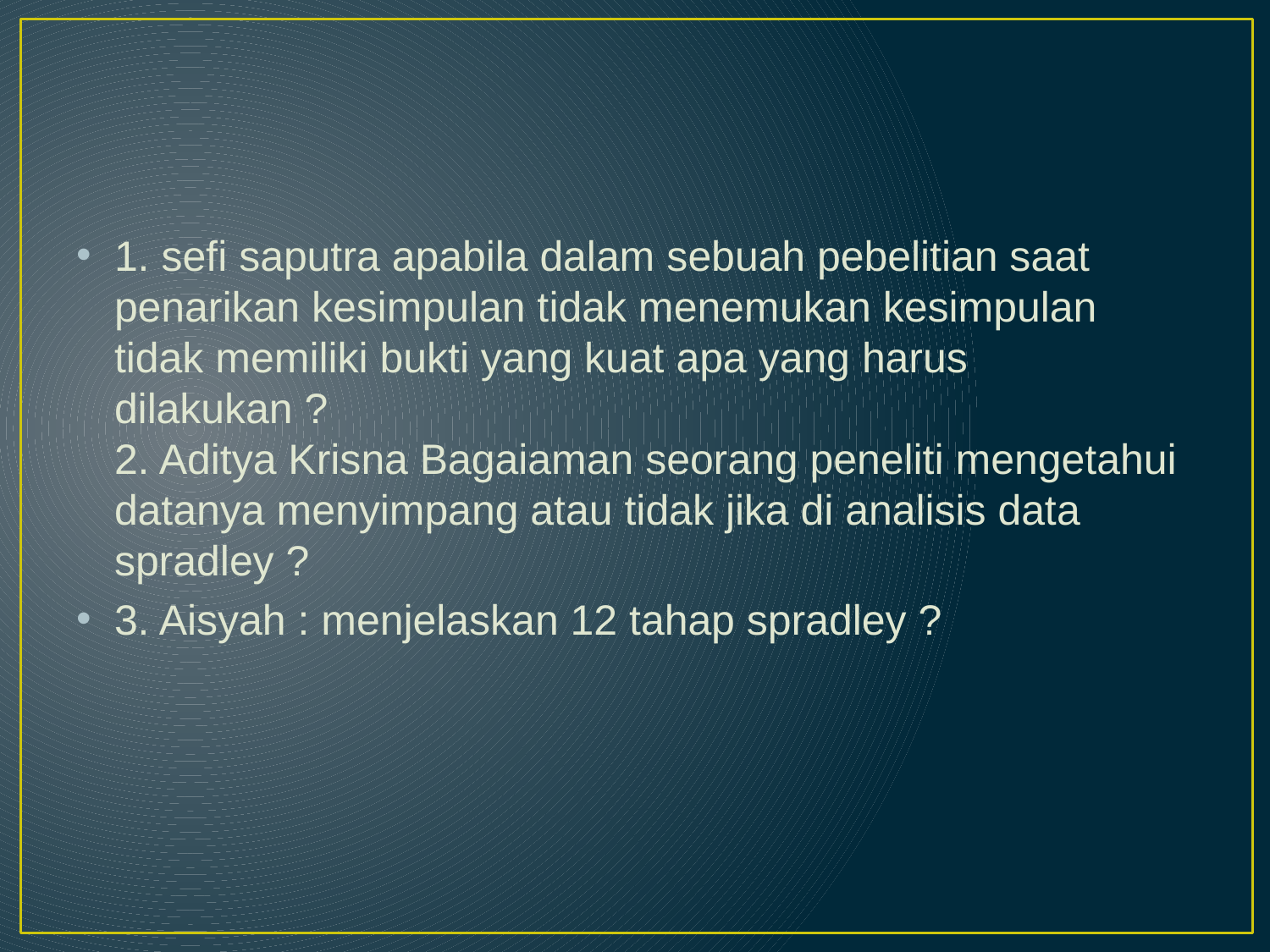

#
1. sefi saputra apabila dalam sebuah pebelitian saat penarikan kesimpulan tidak menemukan kesimpulan tidak memiliki bukti yang kuat apa yang harus dilakukan ?
2. Aditya Krisna Bagaiaman seorang peneliti mengetahui datanya menyimpang atau tidak jika di analisis data spradley ?
3. Aisyah : menjelaskan 12 tahap spradley ?